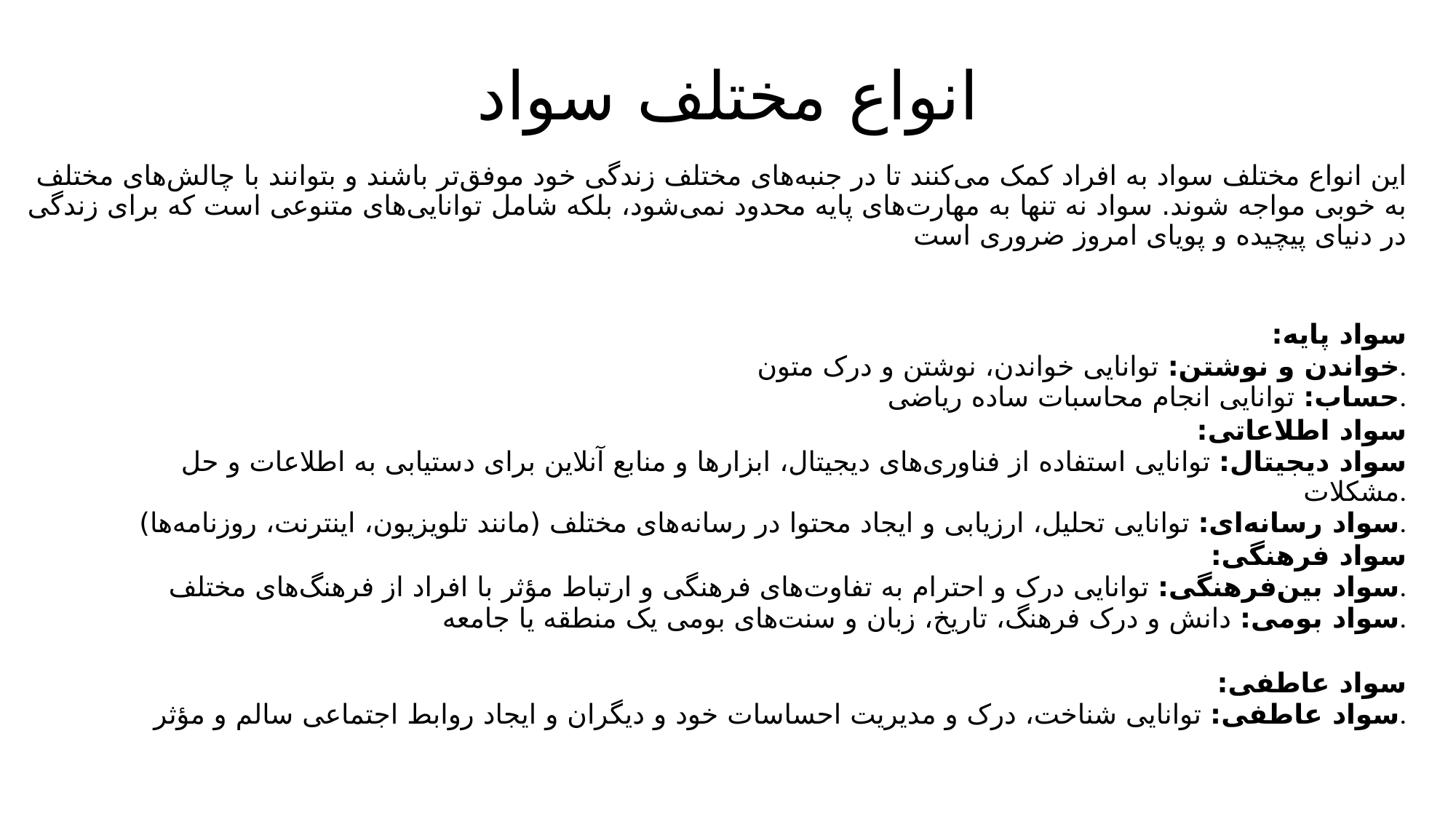

# انواع مختلف سواد

این انواع مختلف سواد به افراد کمک می‌کنند تا در جنبه‌های مختلف زندگی خود موفق‌تر باشند و بتوانند با چالش‌های مختلف به خوبی مواجه شوند. سواد نه تنها به مهارت‌های پایه محدود نمی‌شود، بلکه شامل توانایی‌های متنوعی است که برای زندگی در دنیای پیچیده و پویای امروز ضروری است

سواد پایه:
خواندن و نوشتن: توانایی خواندن، نوشتن و درک متون.
حساب: توانایی انجام محاسبات ساده ریاضی.
سواد اطلاعاتی:
سواد دیجیتال: توانایی استفاده از فناوری‌های دیجیتال، ابزارها و منابع آنلاین برای دستیابی به اطلاعات و حل مشکلات.
سواد رسانه‌ای: توانایی تحلیل، ارزیابی و ایجاد محتوا در رسانه‌های مختلف (مانند تلویزیون، اینترنت، روزنامه‌ها).
سواد فرهنگی:
سواد بین‌فرهنگی: توانایی درک و احترام به تفاوت‌های فرهنگی و ارتباط مؤثر با افراد از فرهنگ‌های مختلف.
سواد بومی: دانش و درک فرهنگ، تاریخ، زبان و سنت‌های بومی یک منطقه یا جامعه.

سواد عاطفی:
سواد عاطفی: توانایی شناخت، درک و مدیریت احساسات خود و دیگران و ایجاد روابط اجتماعی سالم و مؤثر.